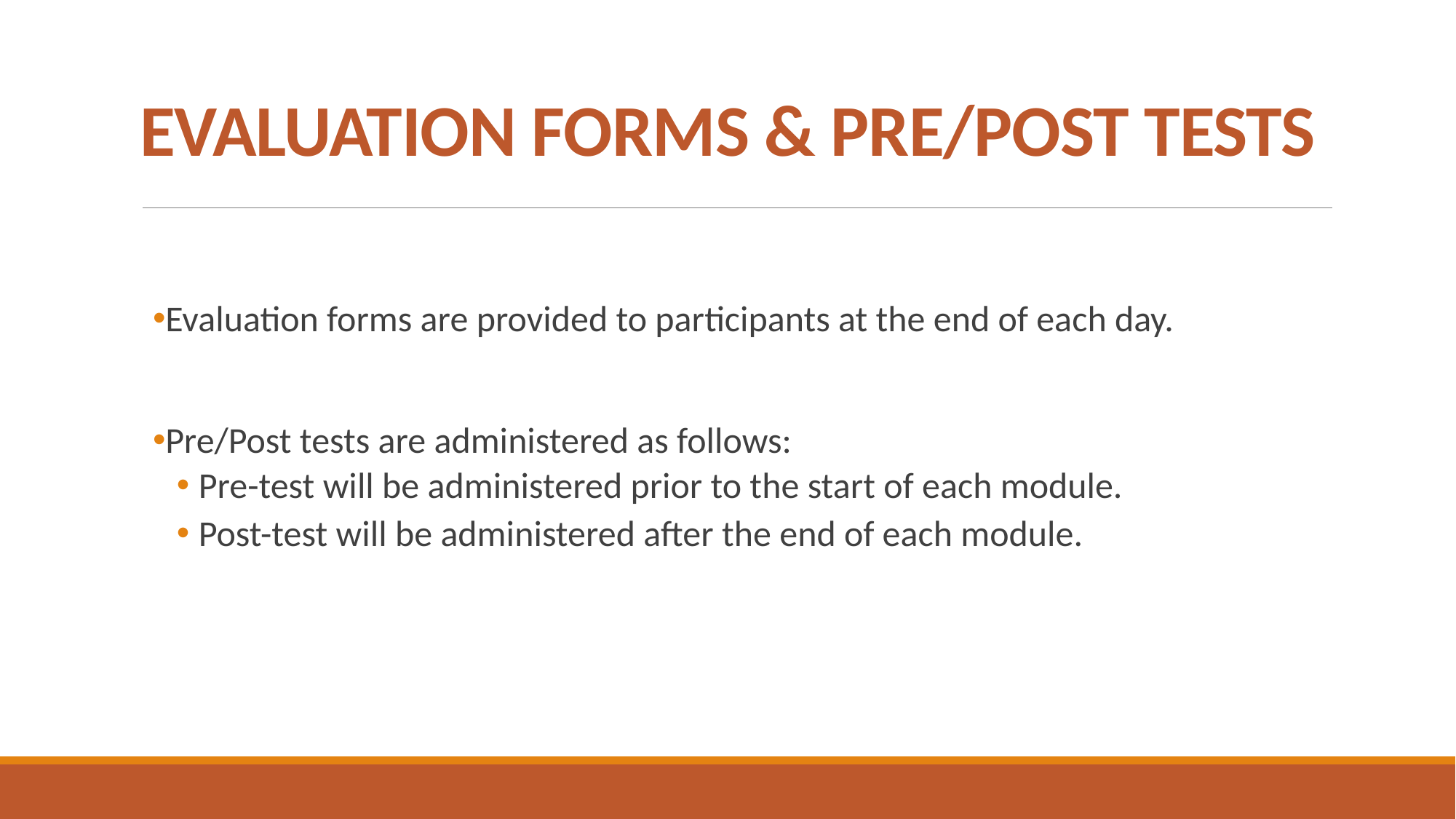

# EVALUATION FORMS & PRE/POST TESTS
Evaluation forms are provided to participants at the end of each day.

Pre/Post tests are administered as follows:
Pre-test will be administered prior to the start of each module.
Post-test will be administered after the end of each module.